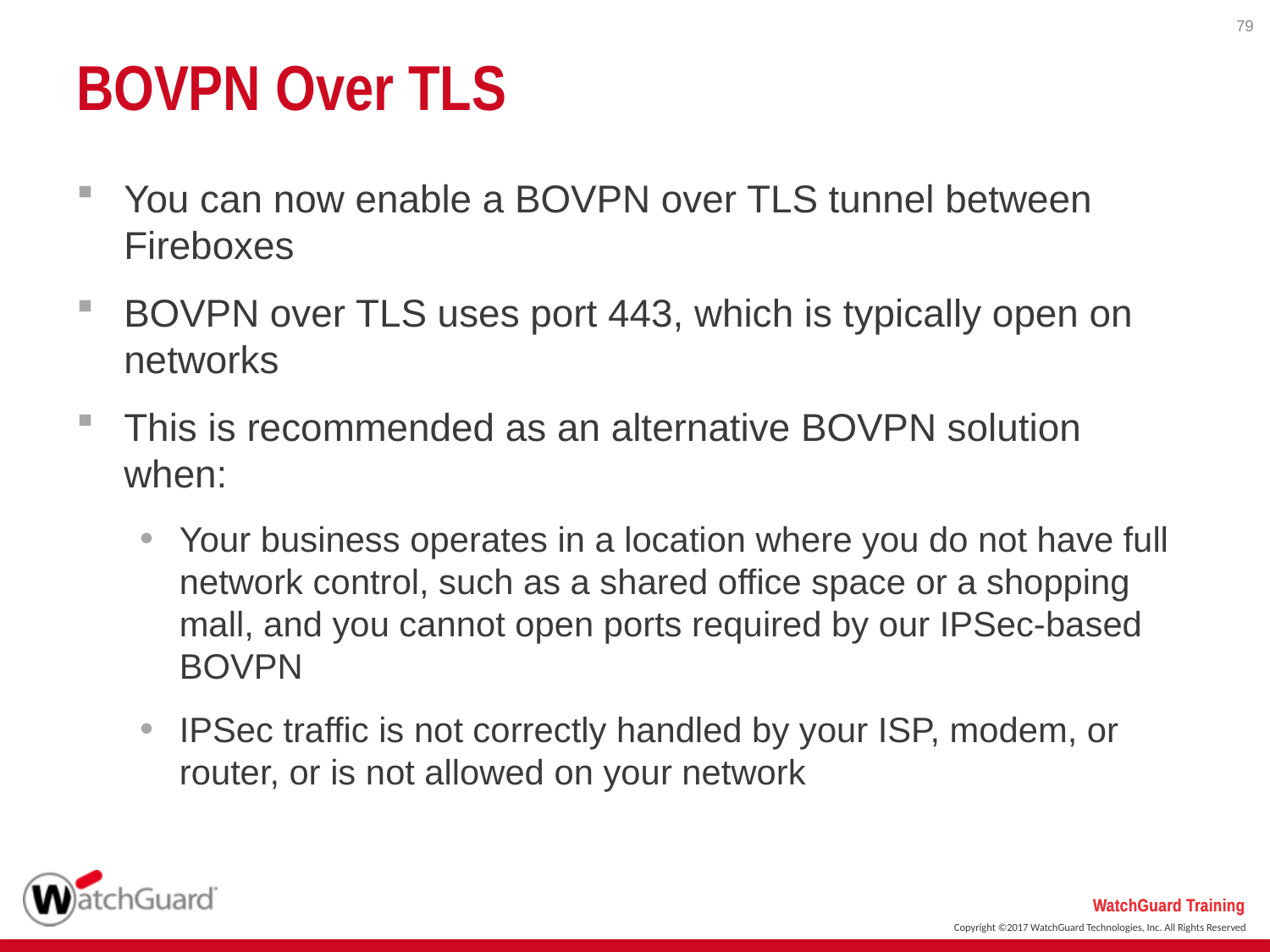

79
# BOVPN Over TLS
You can now enable a BOVPN over TLS tunnel between Fireboxes
BOVPN over TLS uses port 443, which is typically open on networks
This is recommended as an alternative BOVPN solution when:
Your business operates in a location where you do not have full network control, such as a shared office space or a shopping mall, and you cannot open ports required by our IPSec-based BOVPN
IPSec traffic is not correctly handled by your ISP, modem, or router, or is not allowed on your network